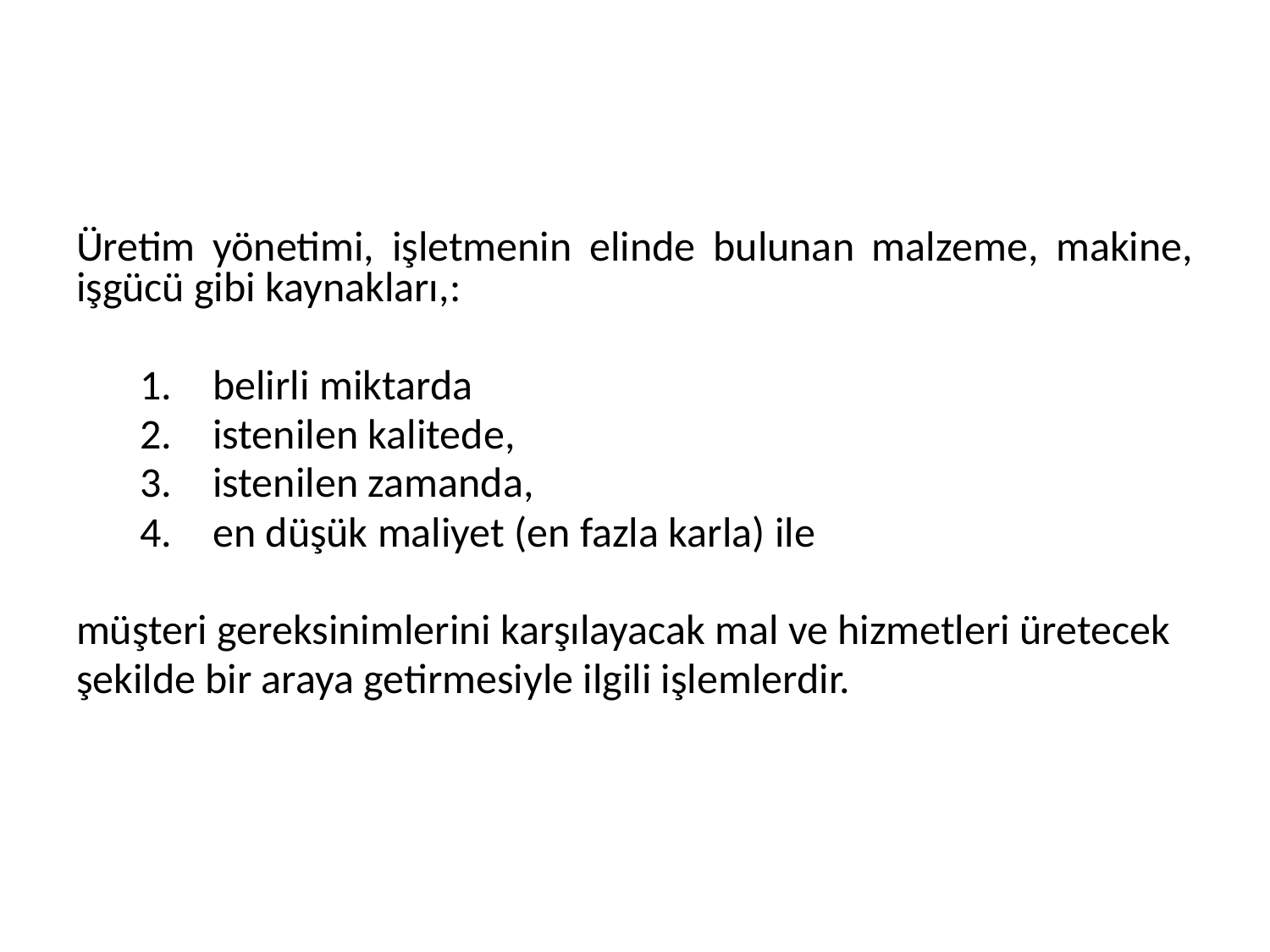

#
Üretim yönetimi, işletmenin elinde bulunan malzeme, makine, işgücü gibi kaynakları,:

 belirli miktarda
 istenilen kalitede,
 istenilen zamanda,
 en düşük maliyet (en fazla karla) ile

müşteri gereksinimlerini karşılayacak mal ve hizmetleri üretecek
şekilde bir araya getirmesiyle ilgili işlemlerdir.